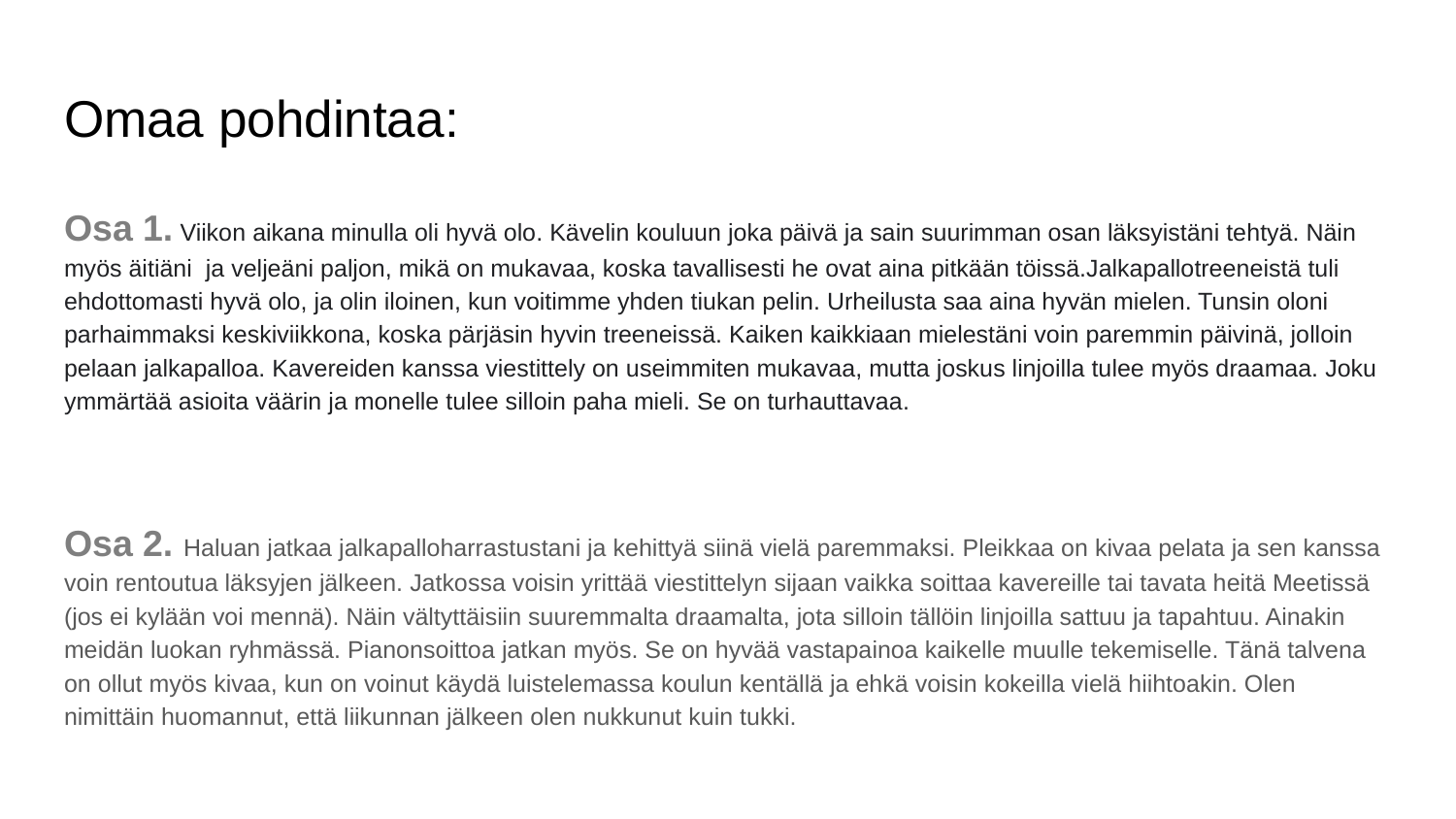

# Omaa pohdintaa:
Osa 1. Viikon aikana minulla oli hyvä olo. Kävelin kouluun joka päivä ja sain suurimman osan läksyistäni tehtyä. Näin myös äitiäni  ja veljeäni paljon, mikä on mukavaa, koska tavallisesti he ovat aina pitkään töissä.Jalkapallotreeneistä tuli ehdottomasti hyvä olo, ja olin iloinen, kun voitimme yhden tiukan pelin. Urheilusta saa aina hyvän mielen. Tunsin oloni parhaimmaksi keskiviikkona, koska pärjäsin hyvin treeneissä. Kaiken kaikkiaan mielestäni voin paremmin päivinä, jolloin pelaan jalkapalloa. Kavereiden kanssa viestittely on useimmiten mukavaa, mutta joskus linjoilla tulee myös draamaa. Joku ymmärtää asioita väärin ja monelle tulee silloin paha mieli. Se on turhauttavaa.

Osa 2. Haluan jatkaa jalkapalloharrastustani ja kehittyä siinä vielä paremmaksi. Pleikkaa on kivaa pelata ja sen kanssa voin rentoutua läksyjen jälkeen. Jatkossa voisin yrittää viestittelyn sijaan vaikka soittaa kavereille tai tavata heitä Meetissä (jos ei kylään voi mennä). Näin vältyttäisiin suuremmalta draamalta, jota silloin tällöin linjoilla sattuu ja tapahtuu. Ainakin meidän luokan ryhmässä. Pianonsoittoa jatkan myös. Se on hyvää vastapainoa kaikelle muulle tekemiselle. Tänä talvena on ollut myös kivaa, kun on voinut käydä luistelemassa koulun kentällä ja ehkä voisin kokeilla vielä hiihtoakin. Olen nimittäin huomannut, että liikunnan jälkeen olen nukkunut kuin tukki.